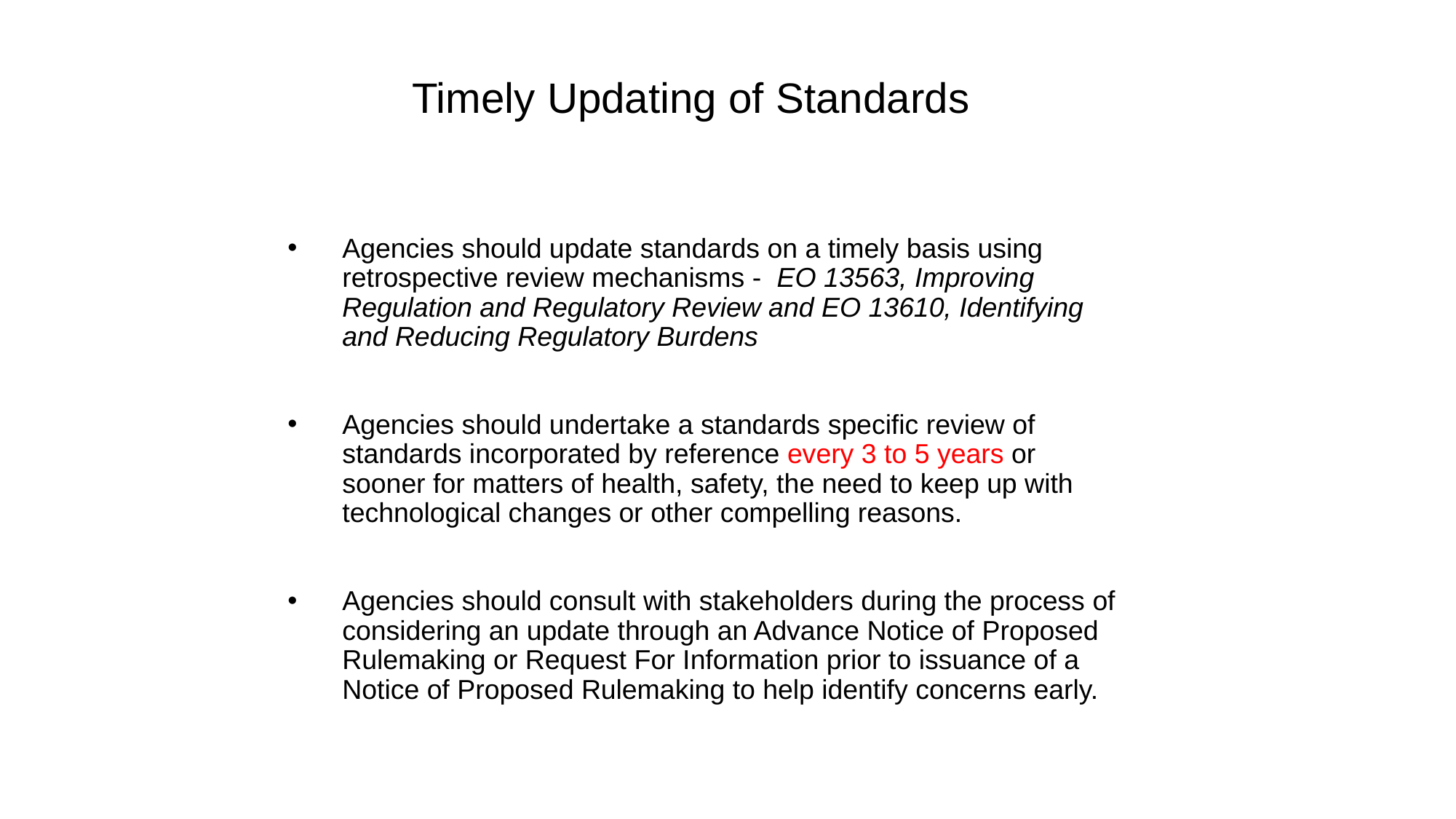

Timely Updating of Standards
Agencies should update standards on a timely basis using retrospective review mechanisms -  EO 13563, Improving Regulation and Regulatory Review and EO 13610, Identifying and Reducing Regulatory Burdens

Agencies should undertake a standards specific review of standards incorporated by reference every 3 to 5 years or sooner for matters of health, safety, the need to keep up with technological changes or other compelling reasons.

Agencies should consult with stakeholders during the process of considering an update through an Advance Notice of Proposed Rulemaking or Request For Information prior to issuance of a Notice of Proposed Rulemaking to help identify concerns early.